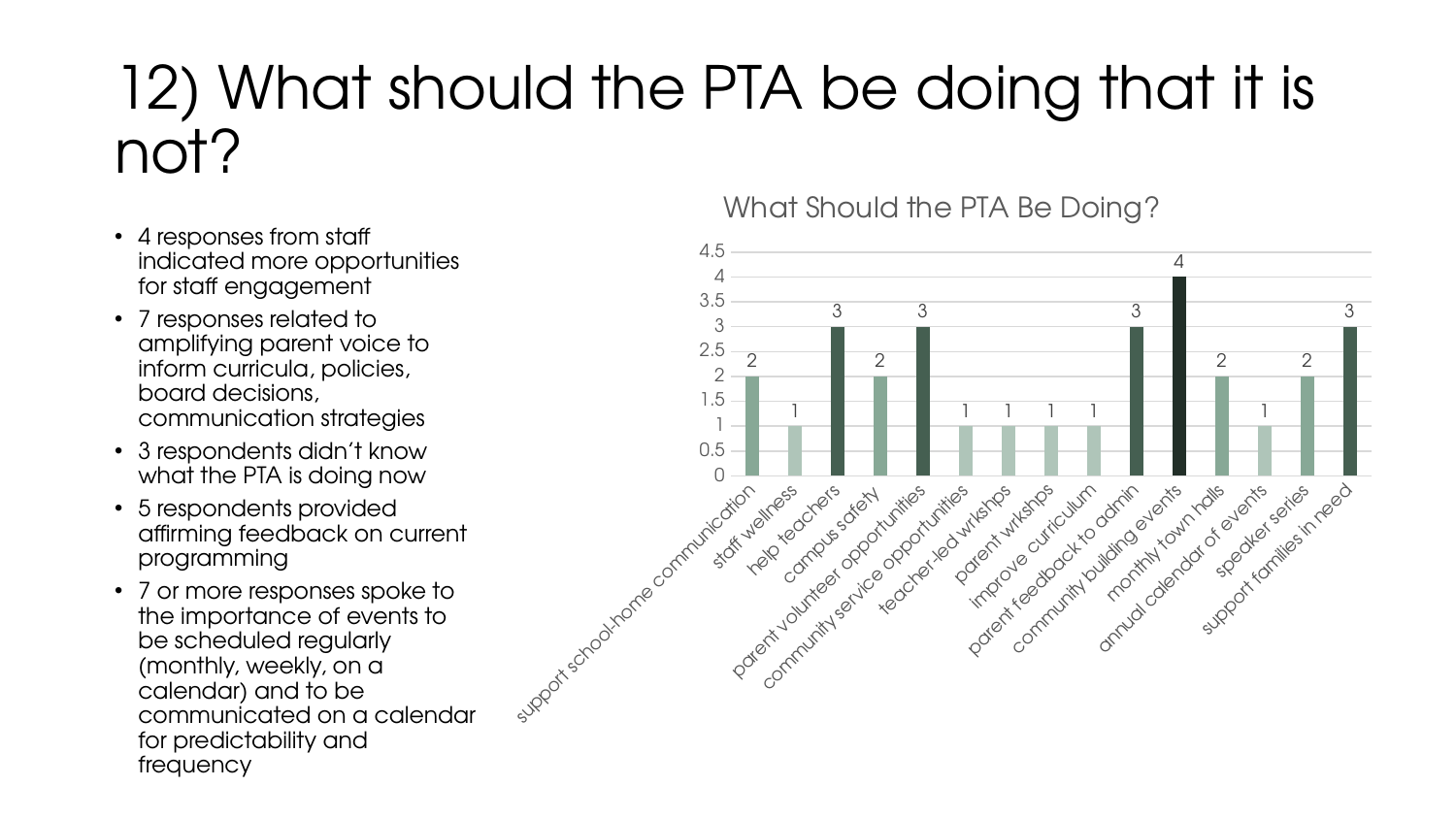

# 12) What should the PTA be doing that it is not?

### Chart: What Should the PTA Be Doing?

| Category |  |
|---|---|
| support school-home communication | 2.0 |
| staff wellness | 1.0 |
| help teachers | 3.0 |
| campus safety  | 2.0 |
| parent volunteer opportunities | 3.0 |
| community service opportunities | 1.0 |
| teacher-led wrkshps | 1.0 |
| parent wrkshps | 1.0 |
| improve curriculum | 1.0 |
| parent feedback to admin | 3.0 |
| community building events | 4.0 |
| monthly town halls | 2.0 |
| annual calendar of events | 1.0 |
| speaker series | 2.0 |
| support families in need | 3.0 |
4 responses from staff indicated more opportunities for staff engagement
7 responses related to amplifying parent voice to inform curricula, policies, board decisions, communication strategies
3 respondents didn’t know what the PTA is doing now
5 respondents provided affirming feedback on current programming
7 or more responses spoke to the importance of events to be scheduled regularly (monthly, weekly, on a calendar) and to be communicated on a calendar for predictability and frequency